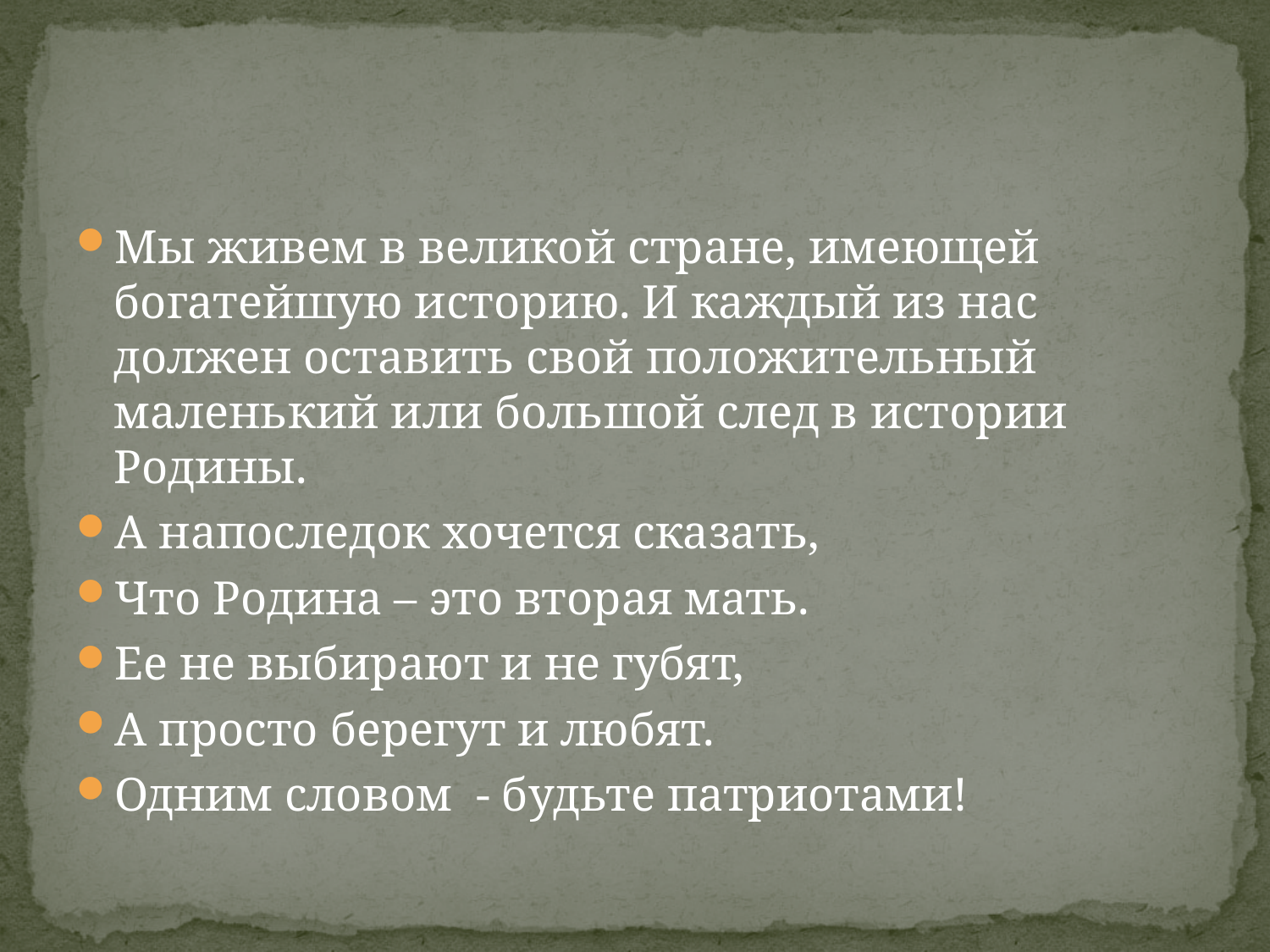

#
Мы живем в великой стране, имеющей богатейшую историю. И каждый из нас должен оставить свой положительный маленький или большой след в истории Родины.
А напоследок хочется сказать,
Что Родина – это вторая мать.
Ее не выбирают и не губят,
А просто берегут и любят.
Одним словом  - будьте патриотами!